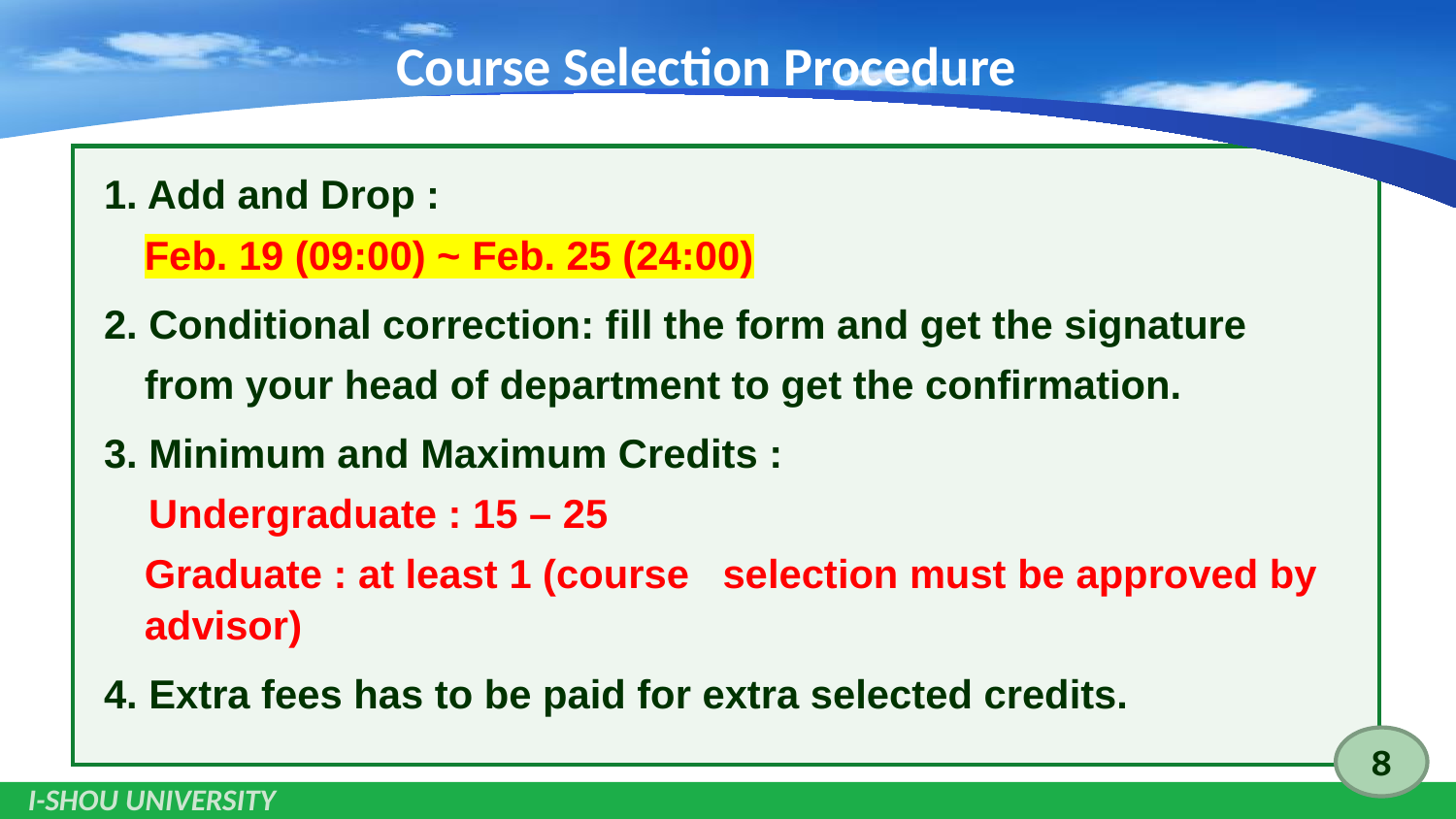

Course Selection Procedure
1. Add and Drop :
Feb. 19 (09:00) ~ Feb. 25 (24:00)
2. Conditional correction: fill the form and get the signature from your head of department to get the confirmation.
3. Minimum and Maximum Credits :
    Undergraduate : 15 – 25
	Graduate : at least 1 (course   selection must be approved by advisor)
4. Extra fees has to be paid for extra selected credits.
8